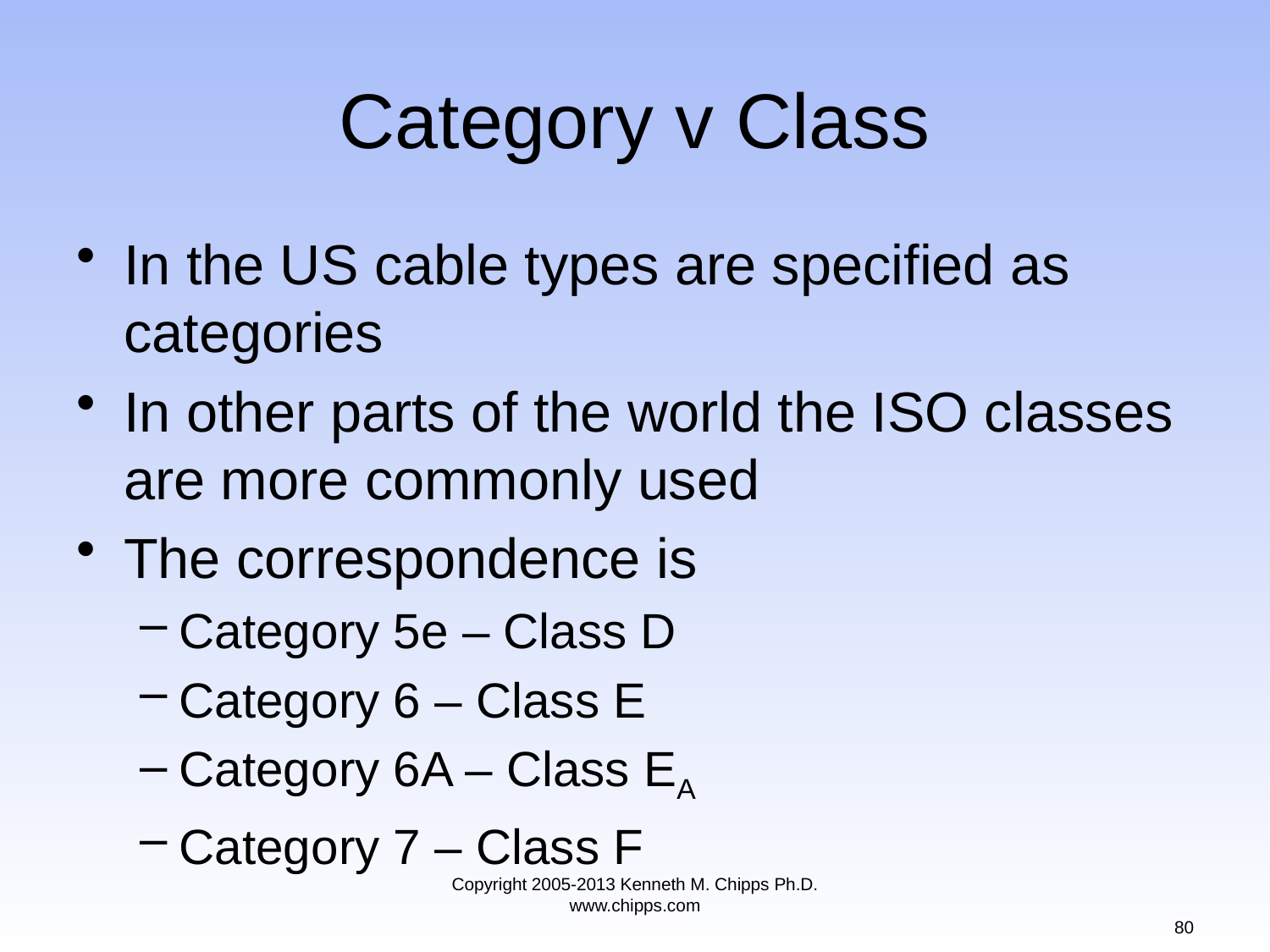

# Category v Class
In the US cable types are specified as categories
In other parts of the world the ISO classes are more commonly used
The correspondence is
Category 5e – Class D
Category 6 – Class E
Category 6A – Class EA
Category 7 – Class F
Copyright 2005-2013 Kenneth M. Chipps Ph.D. www.chipps.com

80